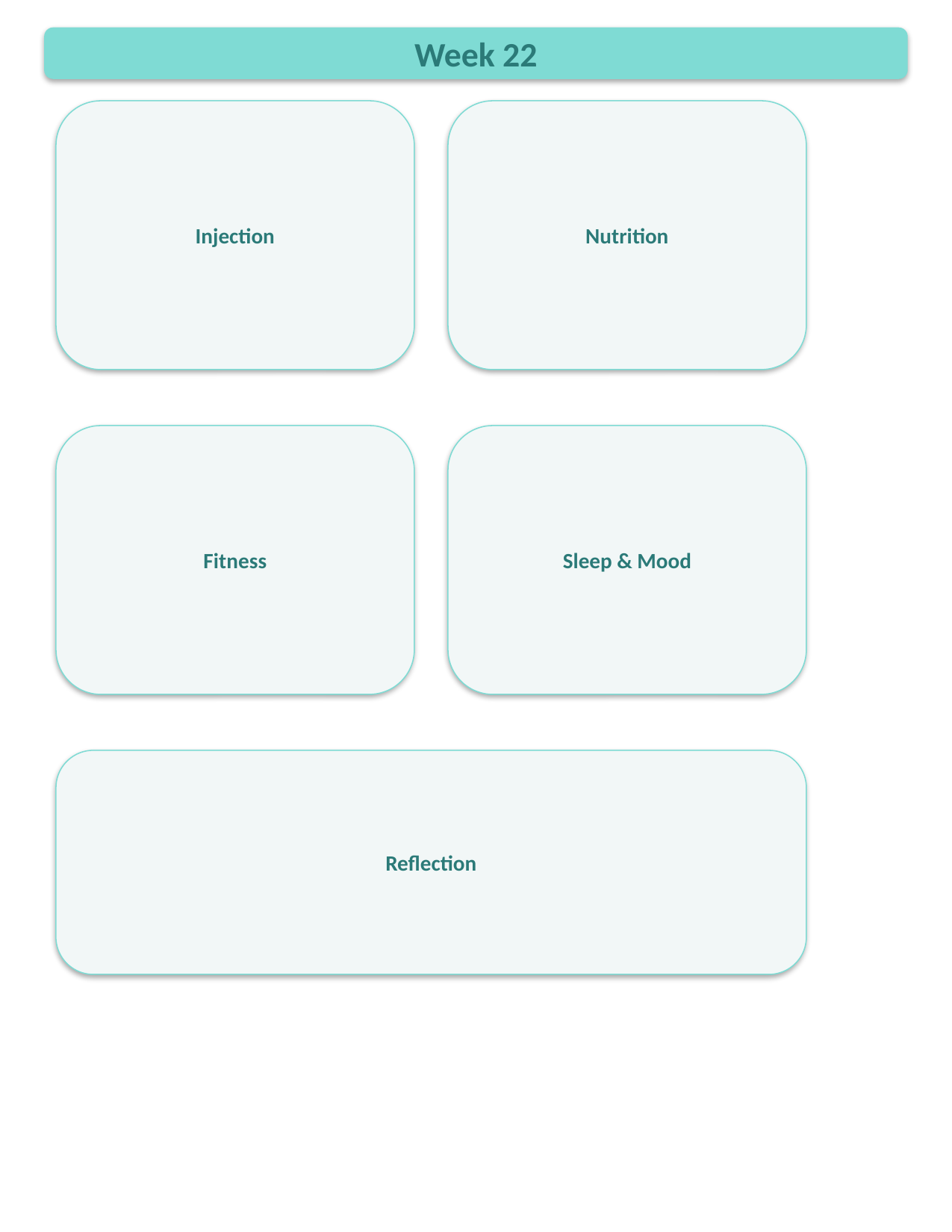

Week 22
Injection
Nutrition
Fitness
Sleep & Mood
Reflection